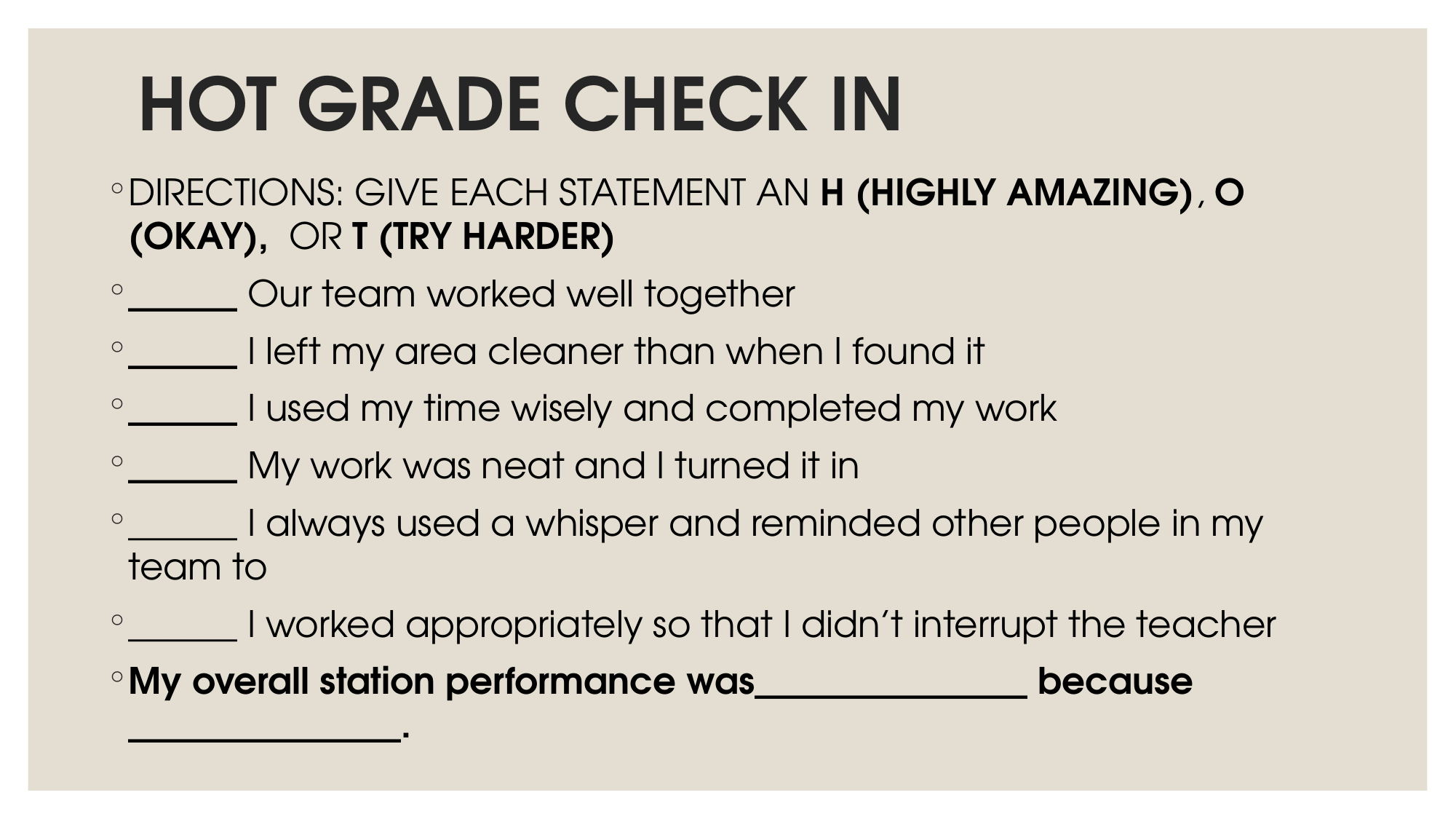

# HOT GRADE CHECK IN
DIRECTIONS: GIVE EACH STATEMENT AN H (HIGHLY AMAZING), O (OKAY),  OR T (TRY HARDER)
______ Our team worked well together
______ I left my area cleaner than when I found it
______ I used my time wisely and completed my work
______ My work was neat and I turned it in
______ I always used a whisper and reminded other people in my team to
______ I worked appropriately so that I didn’t interrupt the teacher
My overall station performance was_______________ because _______________.